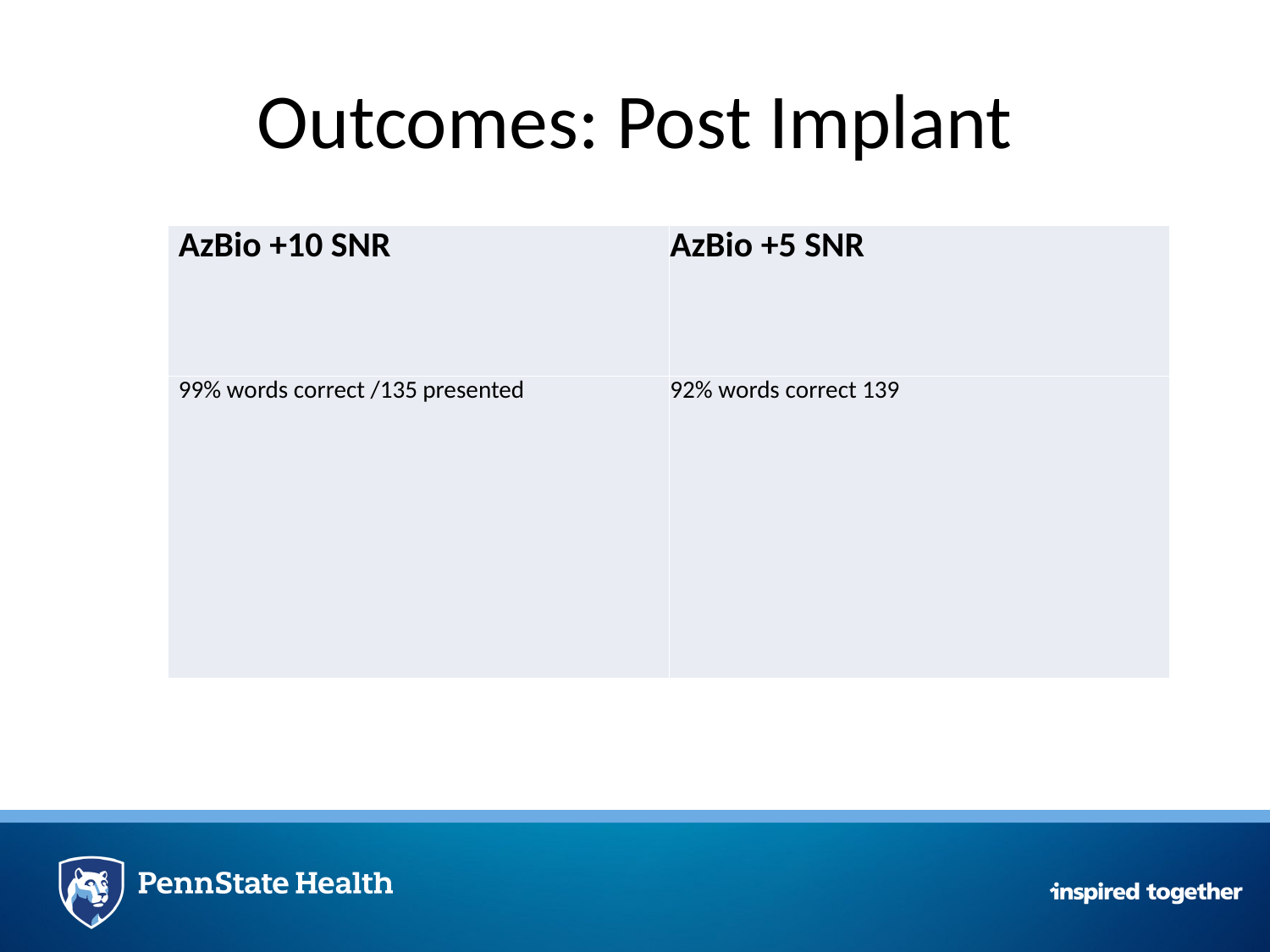

# Outcomes: Post Implant

| AzBio +10 SNR | AzBio +5 SNR |
| --- | --- |
| 99% words correct /135 presented | 92% words correct 139 |